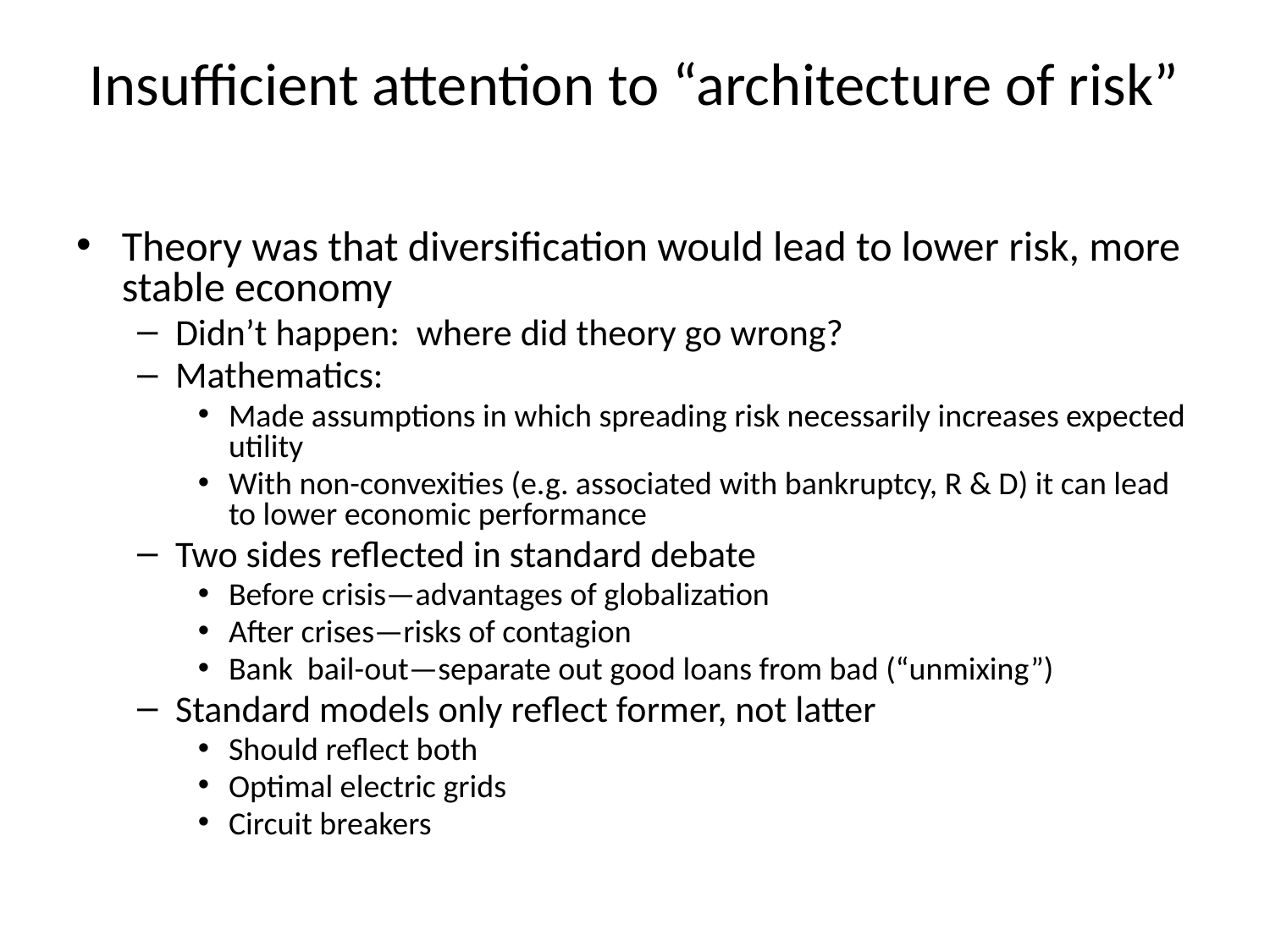

# Insufficient attention to “architecture of risk”
Theory was that diversification would lead to lower risk, more stable economy
Didn’t happen:  where did theory go wrong?
Mathematics:
Made assumptions in which spreading risk necessarily increases expected utility
With non-convexities (e.g. associated with bankruptcy, R & D) it can lead to lower economic performance
Two sides reflected in standard debate
Before crisis—advantages of globalization
After crises—risks of contagion
Bank  bail-out—separate out good loans from bad (“unmixing”)
Standard models only reflect former, not latter
Should reflect both
Optimal electric grids
Circuit breakers